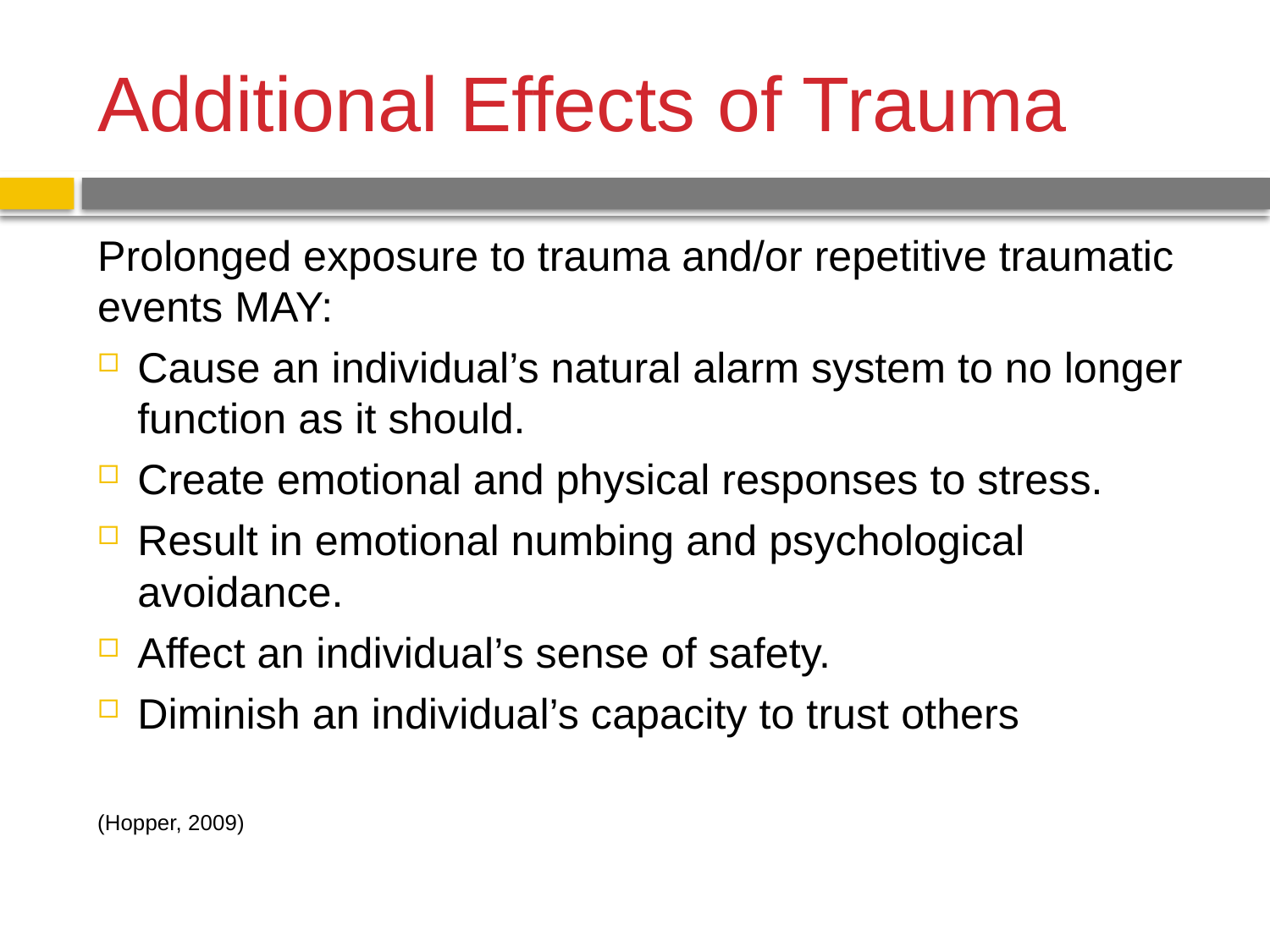

# Additional Effects of Trauma
Prolonged exposure to trauma and/or repetitive traumatic events MAY:
Cause an individual’s natural alarm system to no longer function as it should.
Create emotional and physical responses to stress.
Result in emotional numbing and psychological avoidance.
Affect an individual’s sense of safety.
Diminish an individual’s capacity to trust others

(Hopper, 2009)